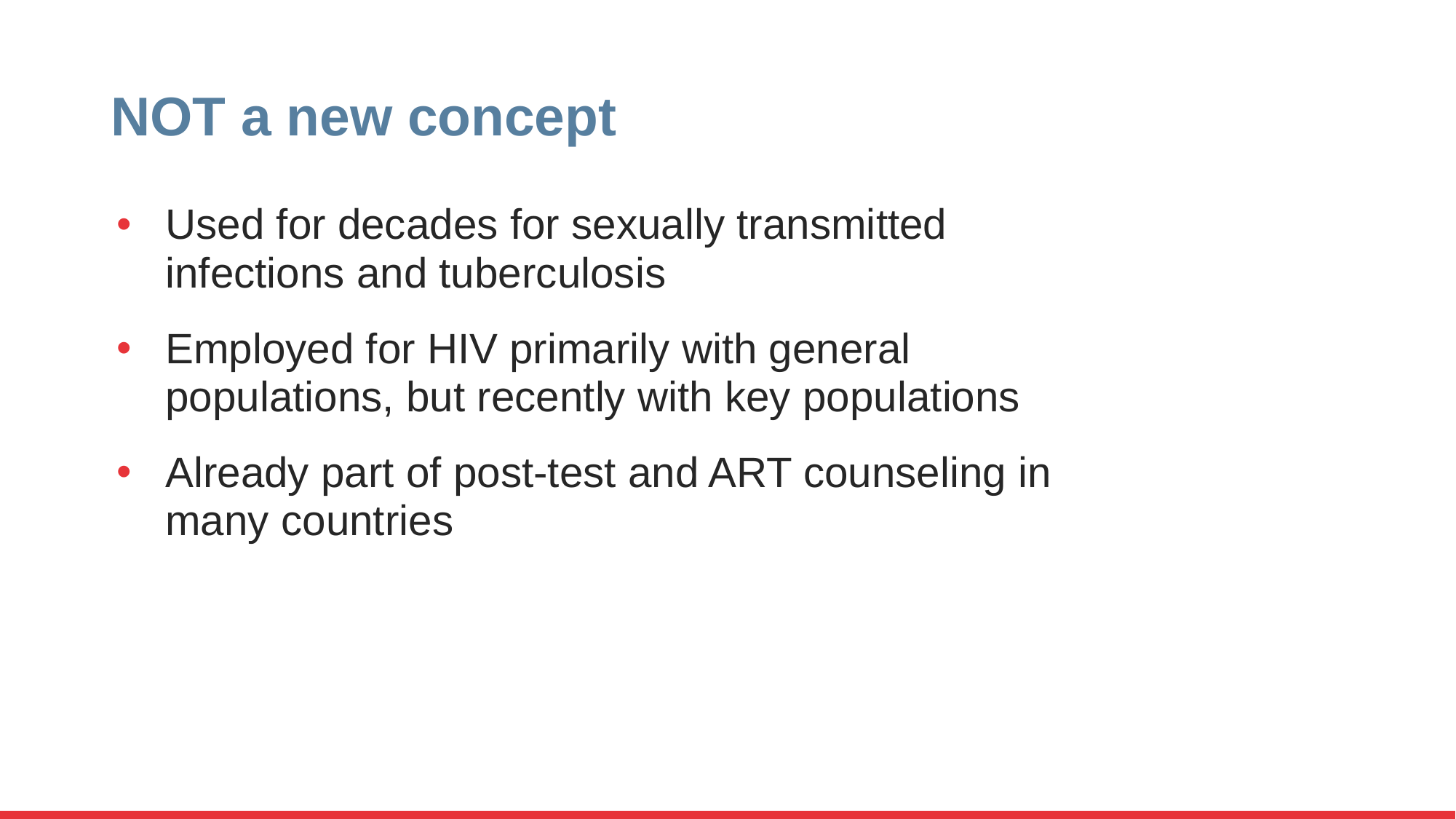

# NOT a new concept
Used for decades for sexually transmitted infections and tuberculosis
Employed for HIV primarily with general populations, but recently with key populations
Already part of post-test and ART counseling in many countries